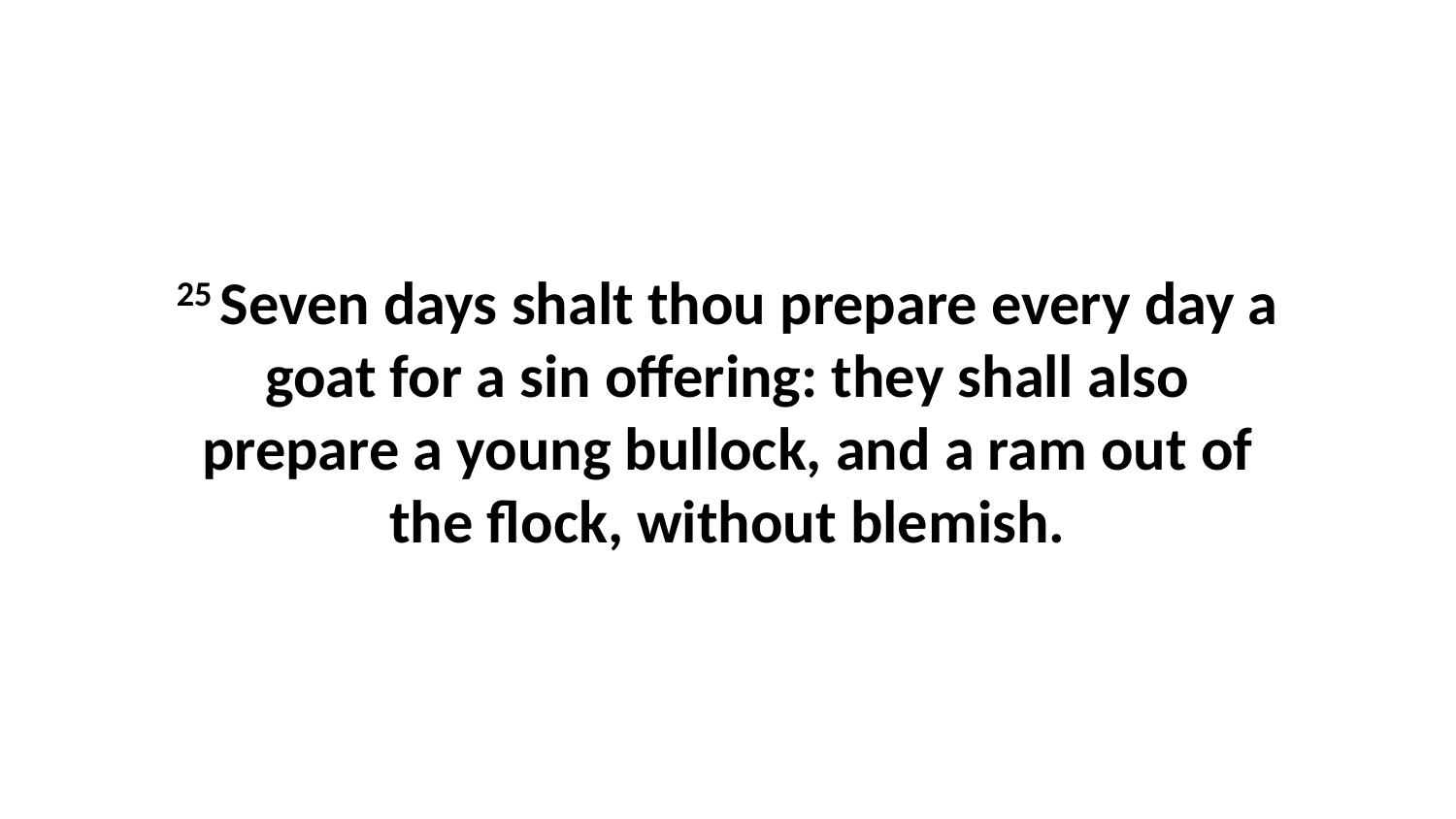

25 Seven days shalt thou prepare every day a goat for a sin offering: they shall also prepare a young bullock, and a ram out of the flock, without blemish.